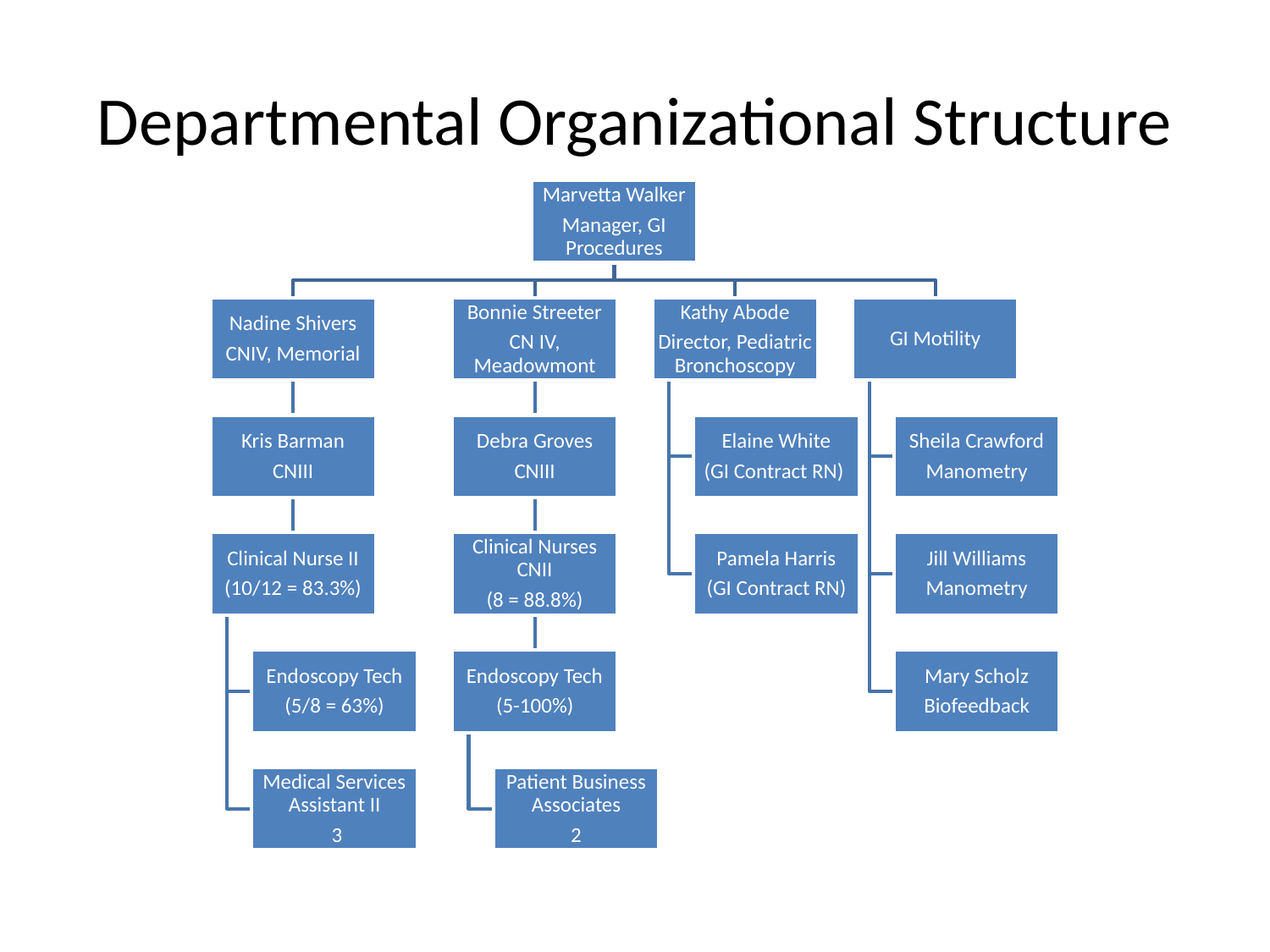

# Departmental Organizational Structure
Marvetta Walker
Manager, GI Procedures
Nadine Shivers
CNIV, Memorial
Kris Barman
CNIII
Clinical Nurse II
(10/12 = 83.3%)
Endoscopy Tech
(5/8 = 63%)
Medical Services Assistant II
 3
Bonnie Streeter
CN IV, Meadowmont
Debra Groves
CNIII
Clinical Nurses CNII
(8 = 88.8%)
Endoscopy Tech
(5-100%)
Patient Business Associates
2
Kathy Abode
Director, Pediatric Bronchoscopy
Elaine White
(GI Contract RN)
Pamela Harris
(GI Contract RN)
GI Motility
Sheila Crawford
Manometry
Jill Williams
Manometry
Mary Scholz
Biofeedback